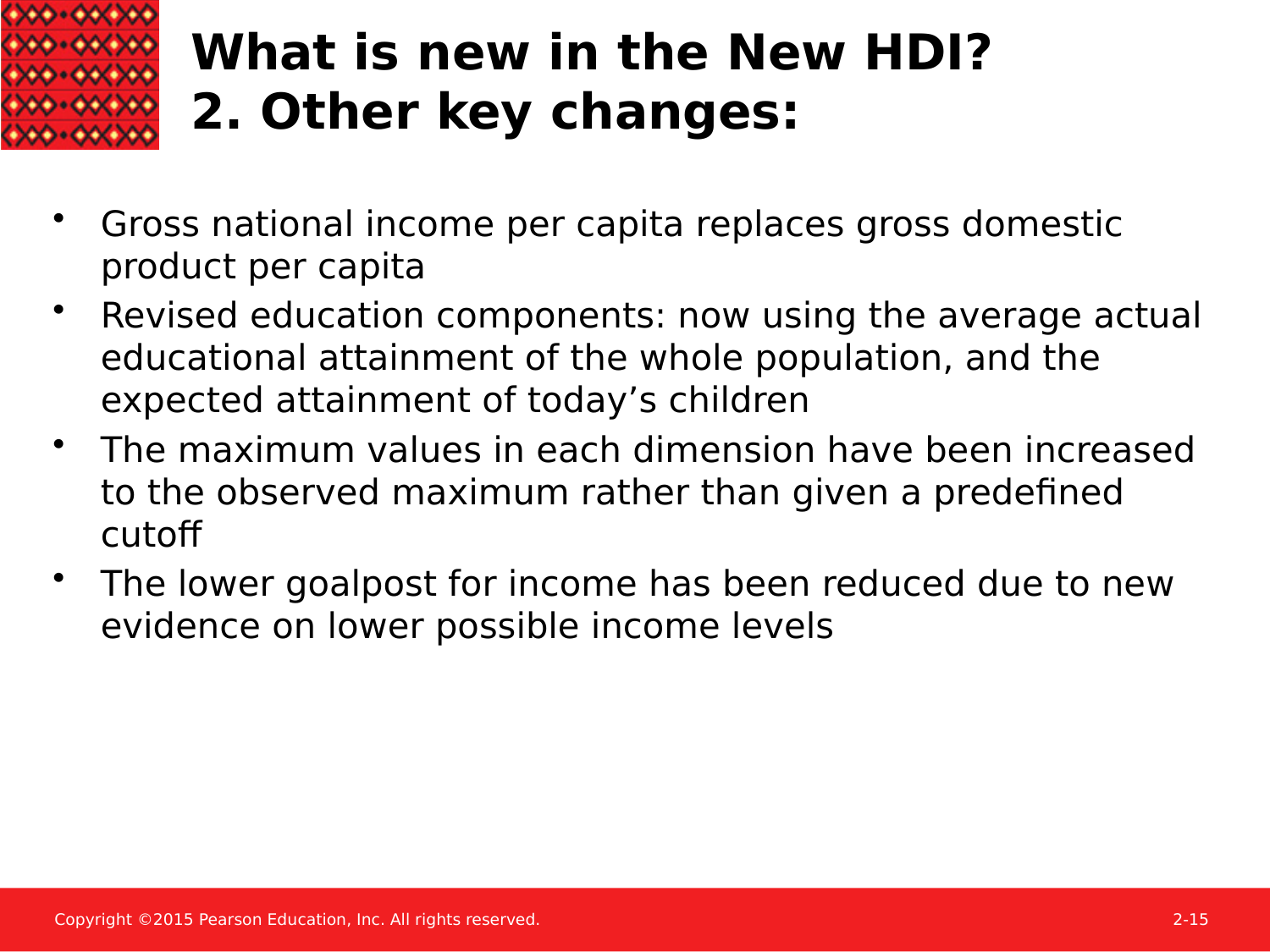

What is new in the New HDI?
2. Other key changes:
Gross national income per capita replaces gross domestic product per capita
Revised education components: now using the average actual educational attainment of the whole population, and the expected attainment of today’s children
The maximum values in each dimension have been increased to the observed maximum rather than given a predefined cutoff
The lower goalpost for income has been reduced due to new evidence on lower possible income levels